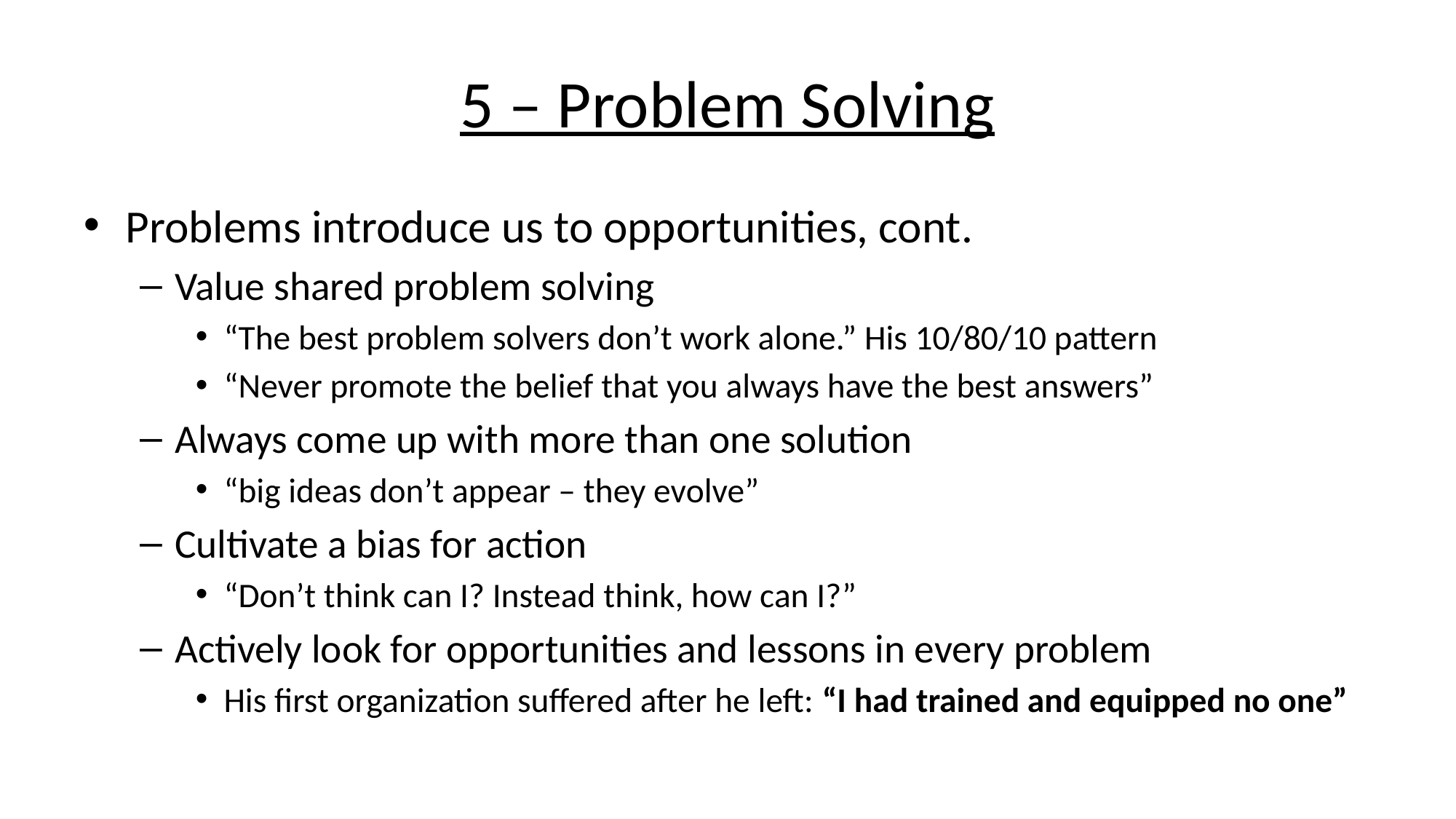

# 5 – Problem Solving
Problems introduce us to opportunities, cont.
Value shared problem solving
“The best problem solvers don’t work alone.” His 10/80/10 pattern
“Never promote the belief that you always have the best answers”
Always come up with more than one solution
“big ideas don’t appear – they evolve”
Cultivate a bias for action
“Don’t think can I? Instead think, how can I?”
Actively look for opportunities and lessons in every problem
His first organization suffered after he left: “I had trained and equipped no one”